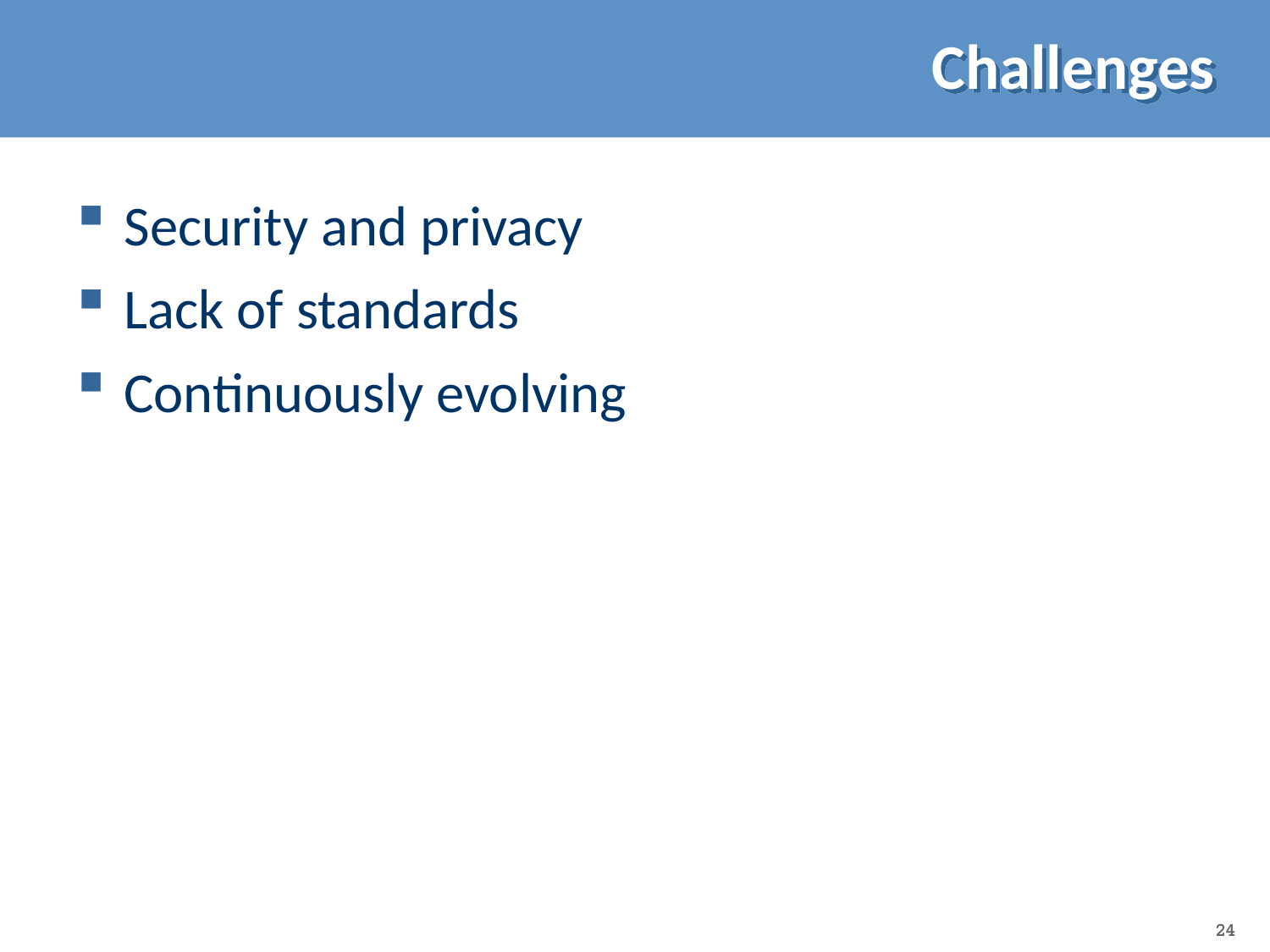

# Challenges
Security and privacy
Lack of standards
Continuously evolving